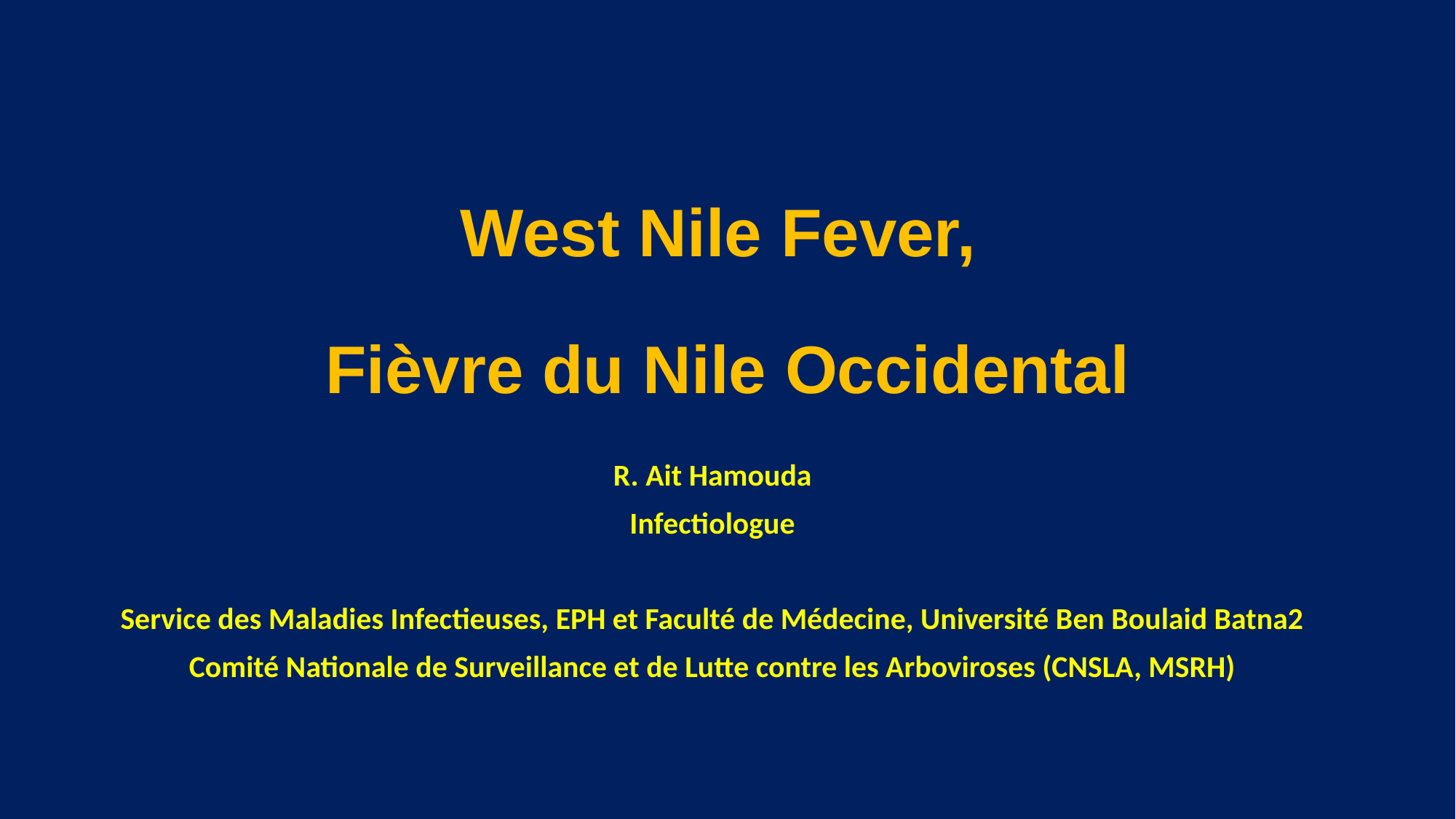

West Nile Fever,
Fièvre du Nile Occidental
R. Ait Hamouda
Infectiologue

Service des Maladies Infectieuses, EPH et Faculté de Médecine, Université Ben Boulaid Batna2
Comité Nationale de Surveillance et de Lutte contre les Arboviroses (CNSLA, MSRH)